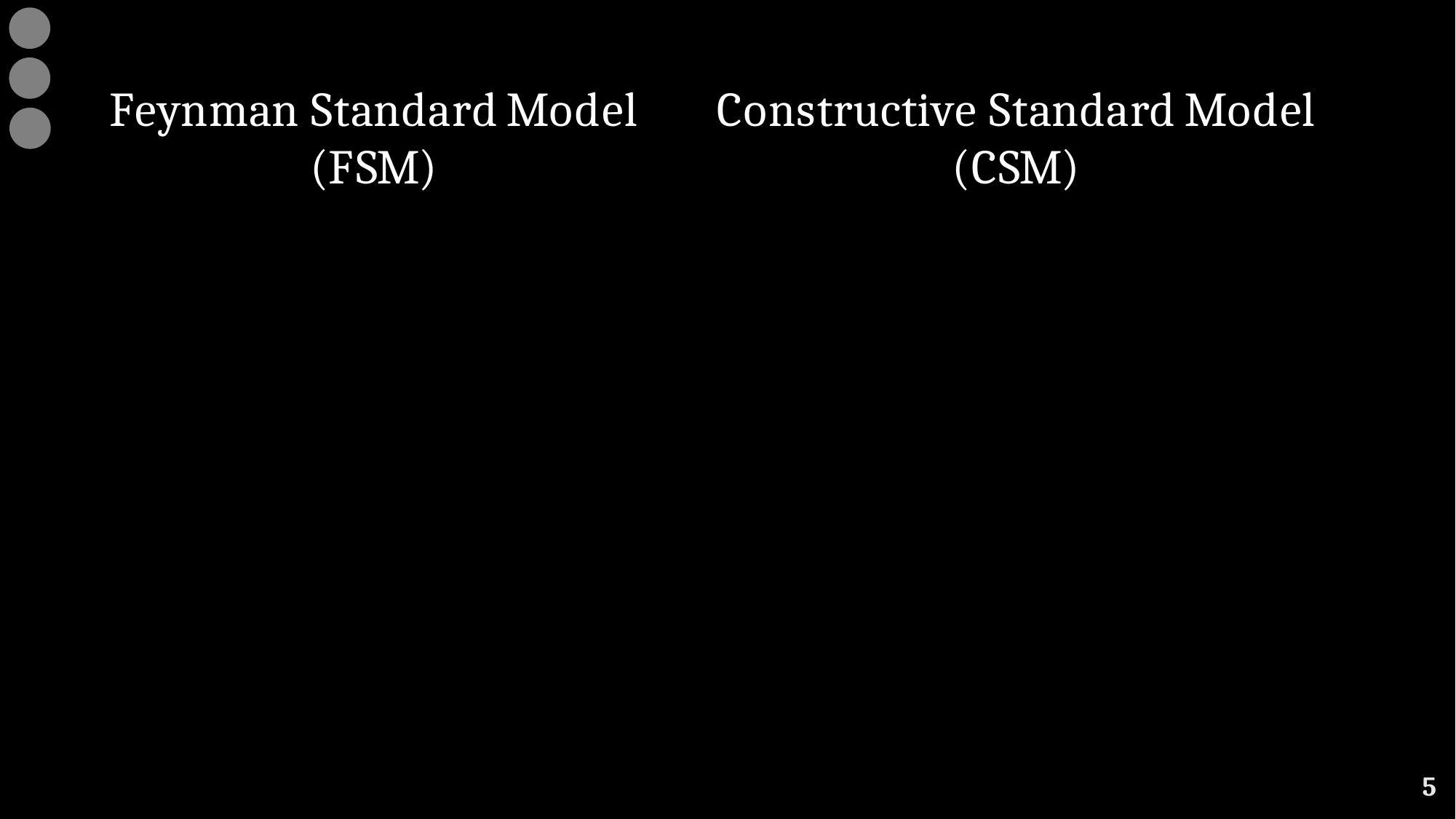

Constructive Standard Model
(CSM)
Feynman Standard Model
(FSM)

Observables come from Gauge Invariance
Gauge Invariance introduces unphysical degrees of freedom (DOF)
Unphysical DOF make for lengthy and difficult scattering calculations
Observables are constructed
Construction forgoes unphysical degrees of freedom (DOF)
No unphysical DOF means simpler scattering calculations

5